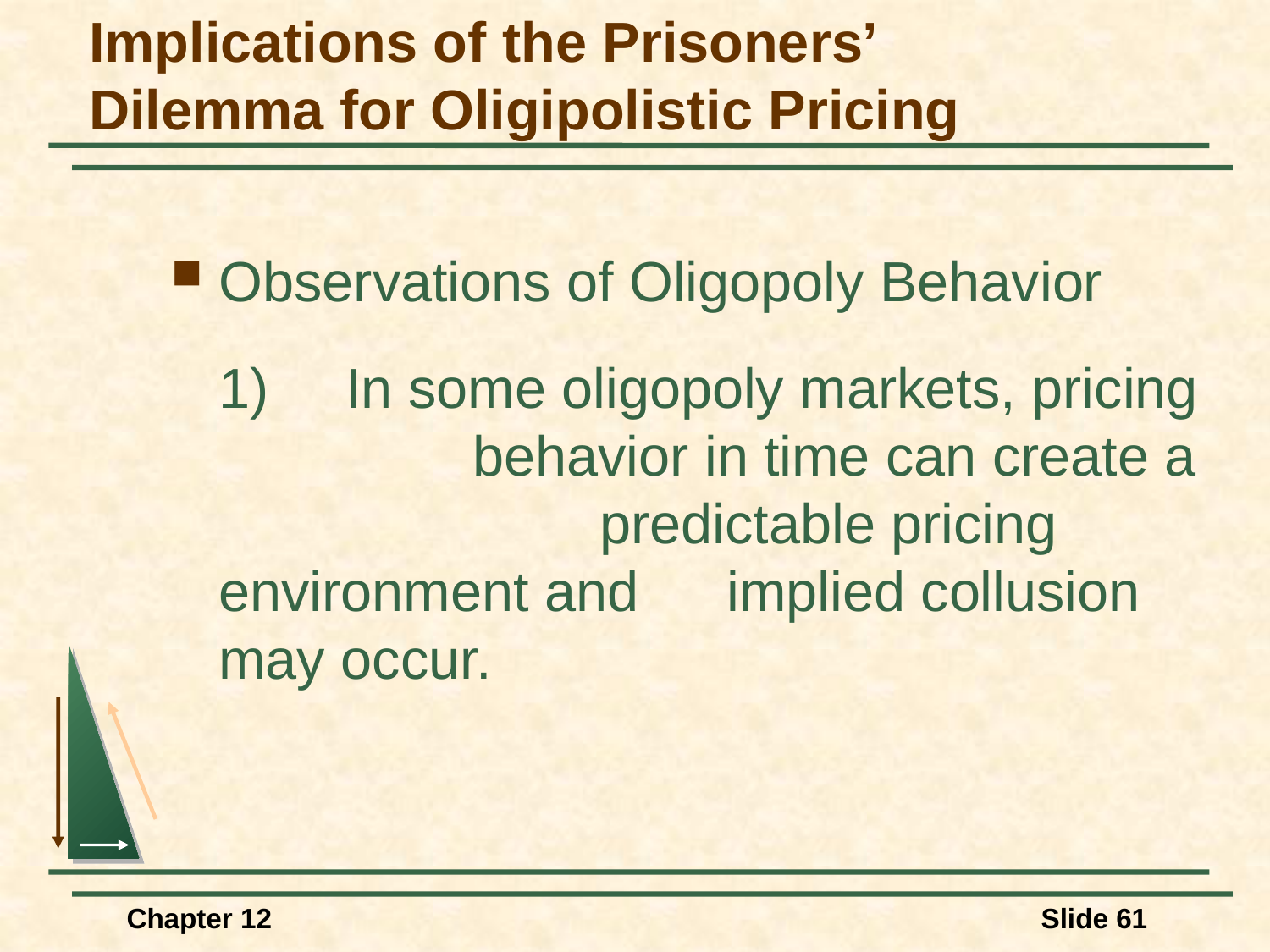

# Implications of the Prisoners’ Dilemma for Oligipolistic Pricing
Observations of Oligopoly Behavior
	1)	In some oligopoly markets, pricing 		behavior in time can create a 			predictable pricing environment and 	implied collusion may occur.

Chapter 12
Slide 61